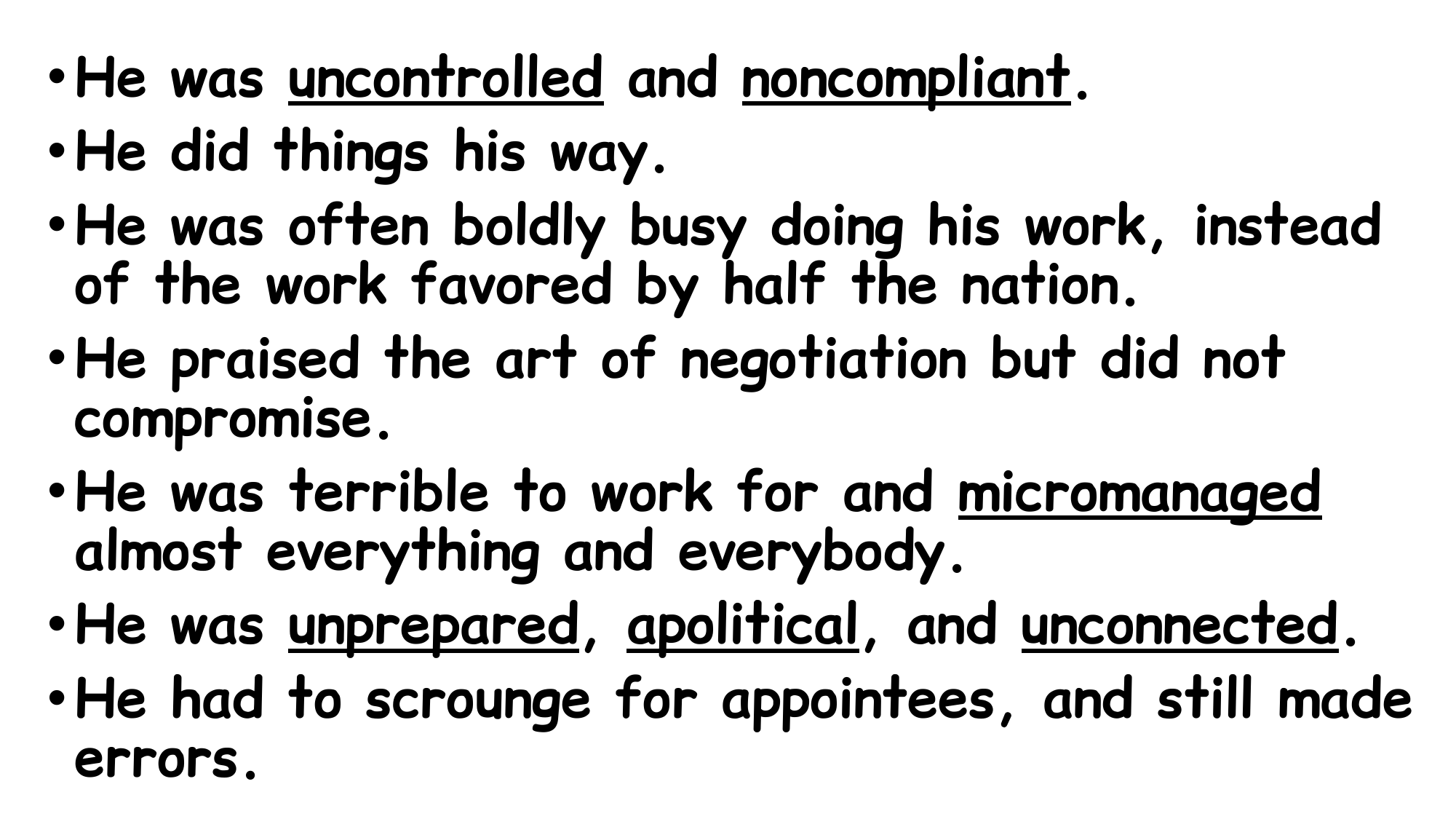

He was uncontrolled and noncompliant.
He did things his way.
He was often boldly busy doing his work, instead of the work favored by half the nation.
He praised the art of negotiation but did not compromise.
He was terrible to work for and micromanaged almost everything and everybody.
He was unprepared, apolitical, and unconnected.
He had to scrounge for appointees, and still made errors.